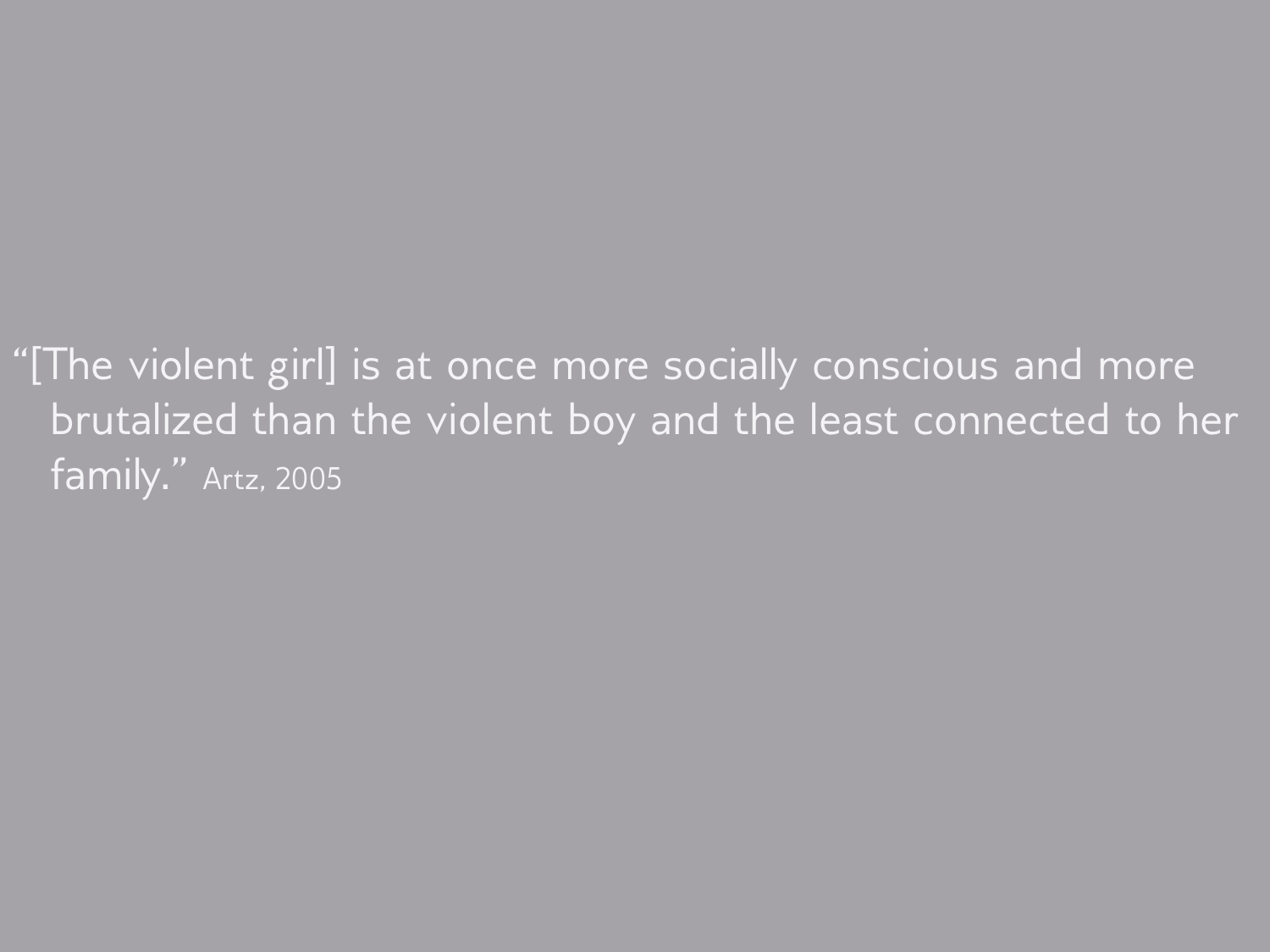

“[The violent girl] is at once more socially conscious and more brutalized than the violent boy and the least connected to her family.” Artz, 2005